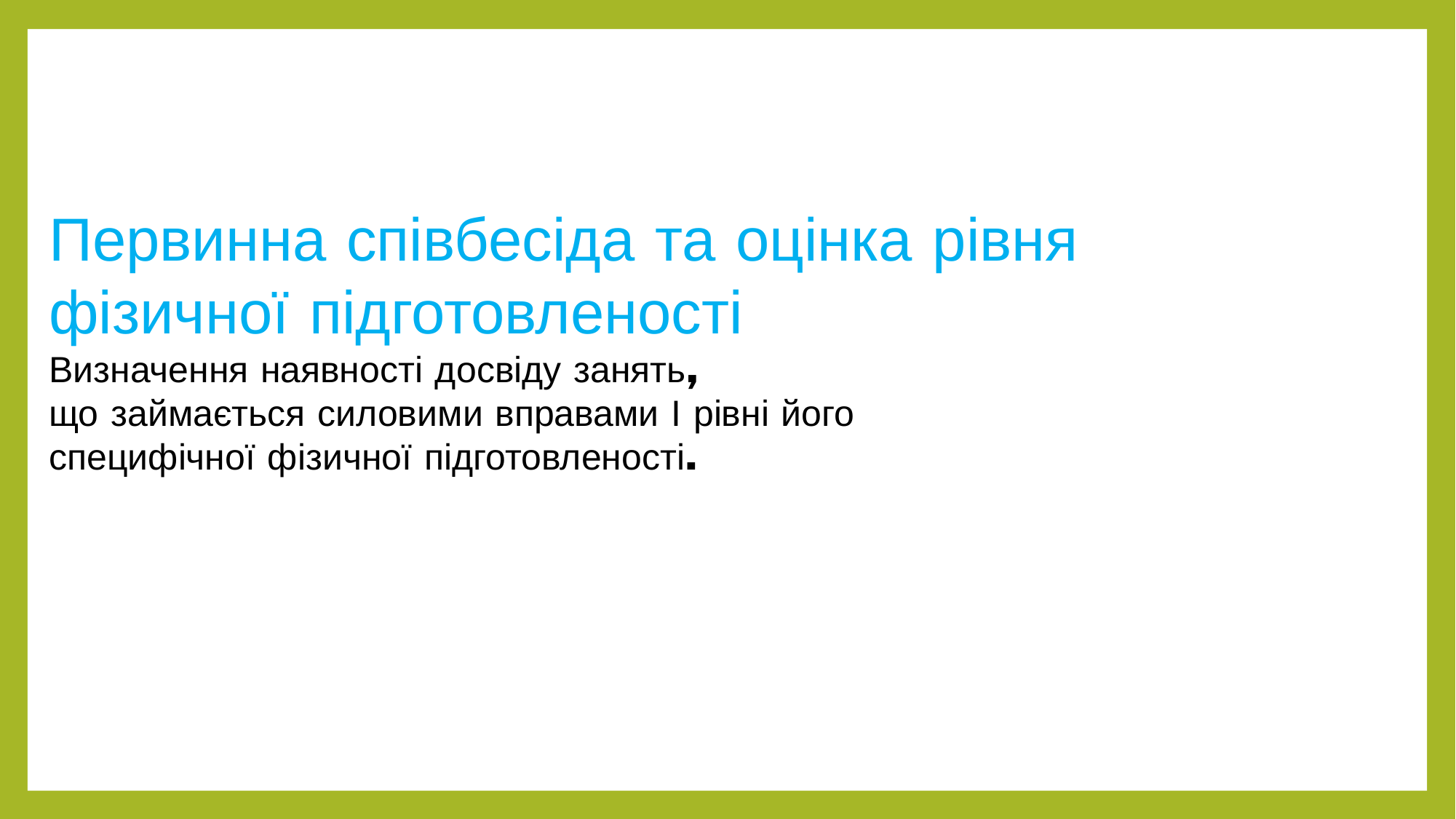

Первинна співбесіда та оцінка рівня
фізичної підготовленості
Визначення наявності досвіду занять,
що займається силовими вправами І рівні його
специфічної фізичної підготовленості.